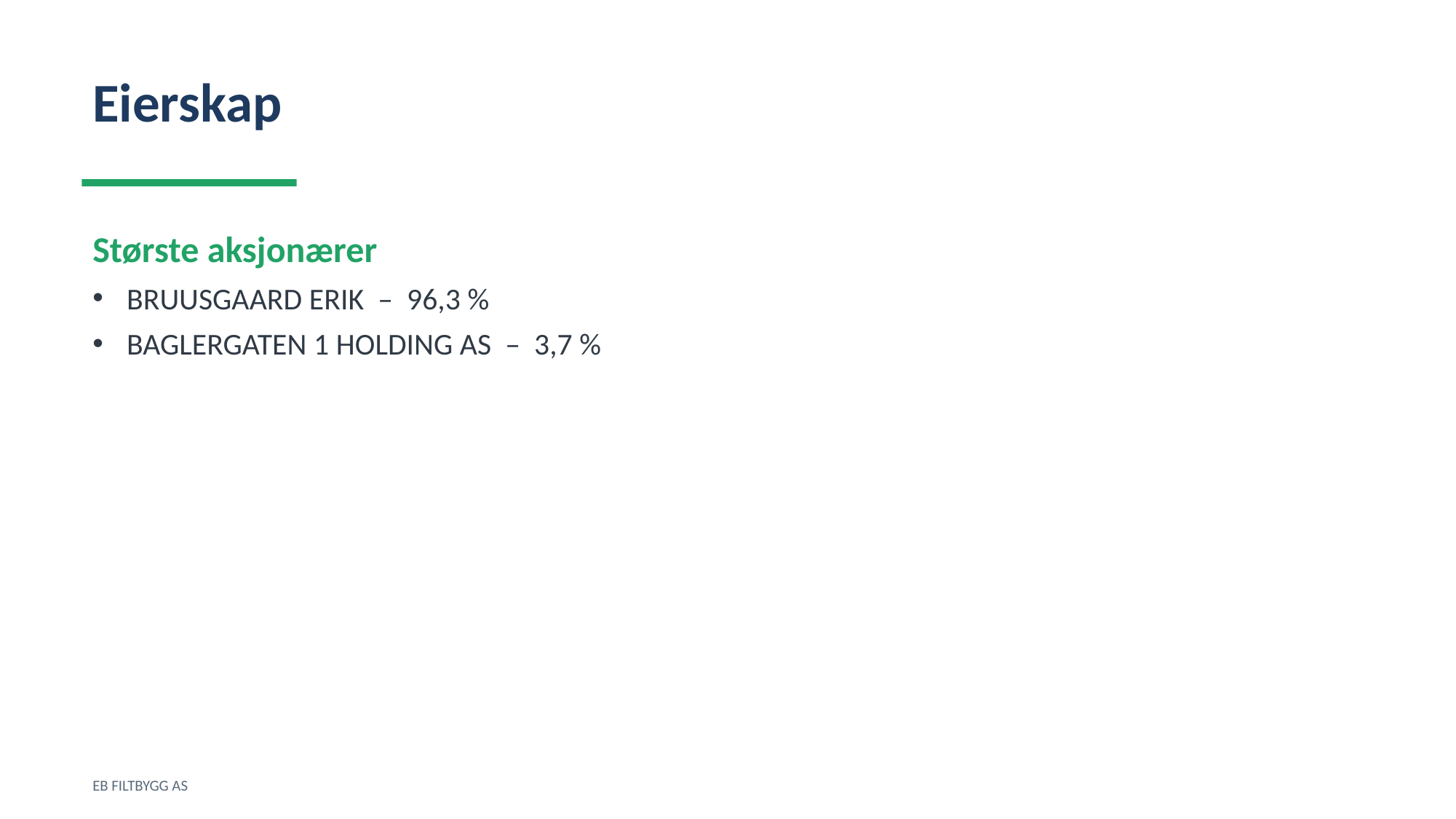

Eierskap

Største aksjonærer
BRUUSGAARD ERIK  –  96,3 %
BAGLERGATEN 1 HOLDING AS  –  3,7 %
EB FILTBYGG AS